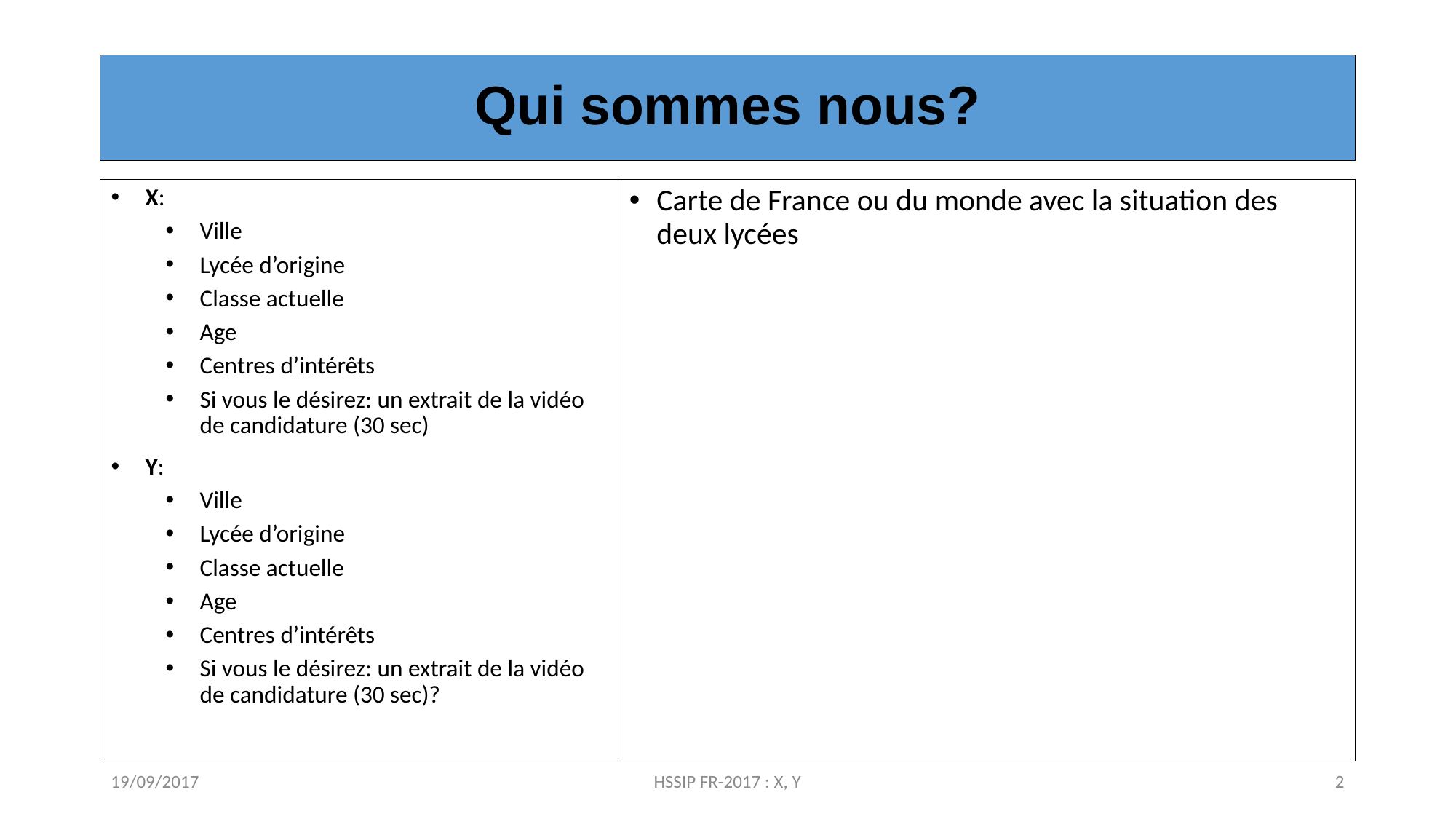

# Qui sommes nous?
X:
Ville
Lycée d’origine
Classe actuelle
Age
Centres d’intérêts
Si vous le désirez: un extrait de la vidéo de candidature (30 sec)
Y:
Ville
Lycée d’origine
Classe actuelle
Age
Centres d’intérêts
Si vous le désirez: un extrait de la vidéo de candidature (30 sec)?

Carte de France ou du monde avec la situation des deux lycées
19/09/2017
HSSIP FR-2017 : X, Y
2